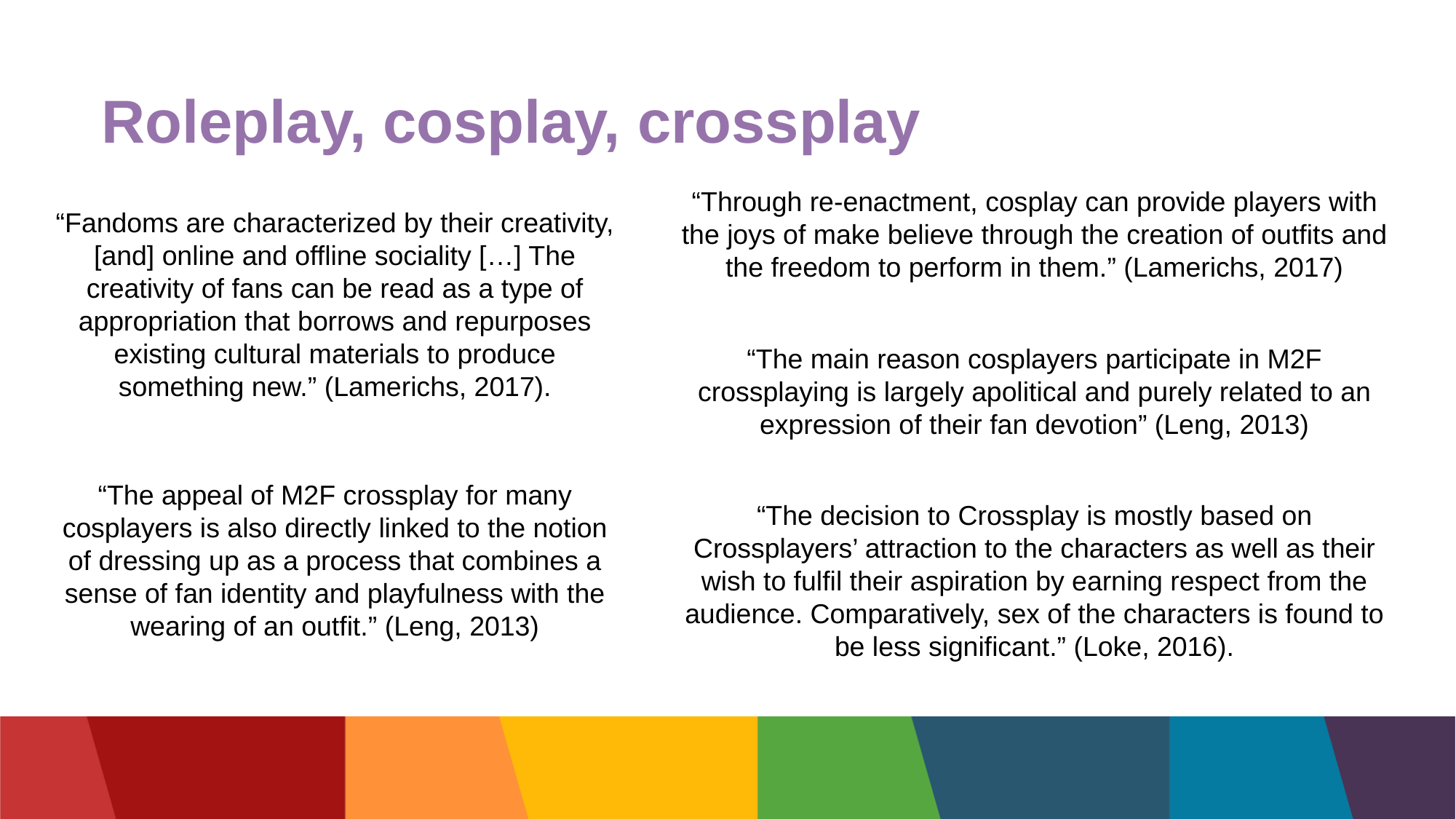

# Roleplay, cosplay, crossplay
“Through re-enactment, cosplay can provide players with the joys of make believe through the creation of outfits and the freedom to perform in them.” (Lamerichs, 2017)
“Fandoms are characterized by their creativity, [and] online and offline sociality […] The creativity of fans can be read as a type of appropriation that borrows and repurposes existing cultural materials to produce something new.” (Lamerichs, 2017).
“The main reason cosplayers participate in M2F crossplaying is largely apolitical and purely related to an expression of their fan devotion” (Leng, 2013)
“The appeal of M2F crossplay for many cosplayers is also directly linked to the notion of dressing up as a process that combines a sense of fan identity and playfulness with the wearing of an outfit.” (Leng, 2013)
“The decision to Crossplay is mostly based on Crossplayers’ attraction to the characters as well as their wish to fulfil their aspiration by earning respect from the audience. Comparatively, sex of the characters is found to be less significant.” (Loke, 2016).